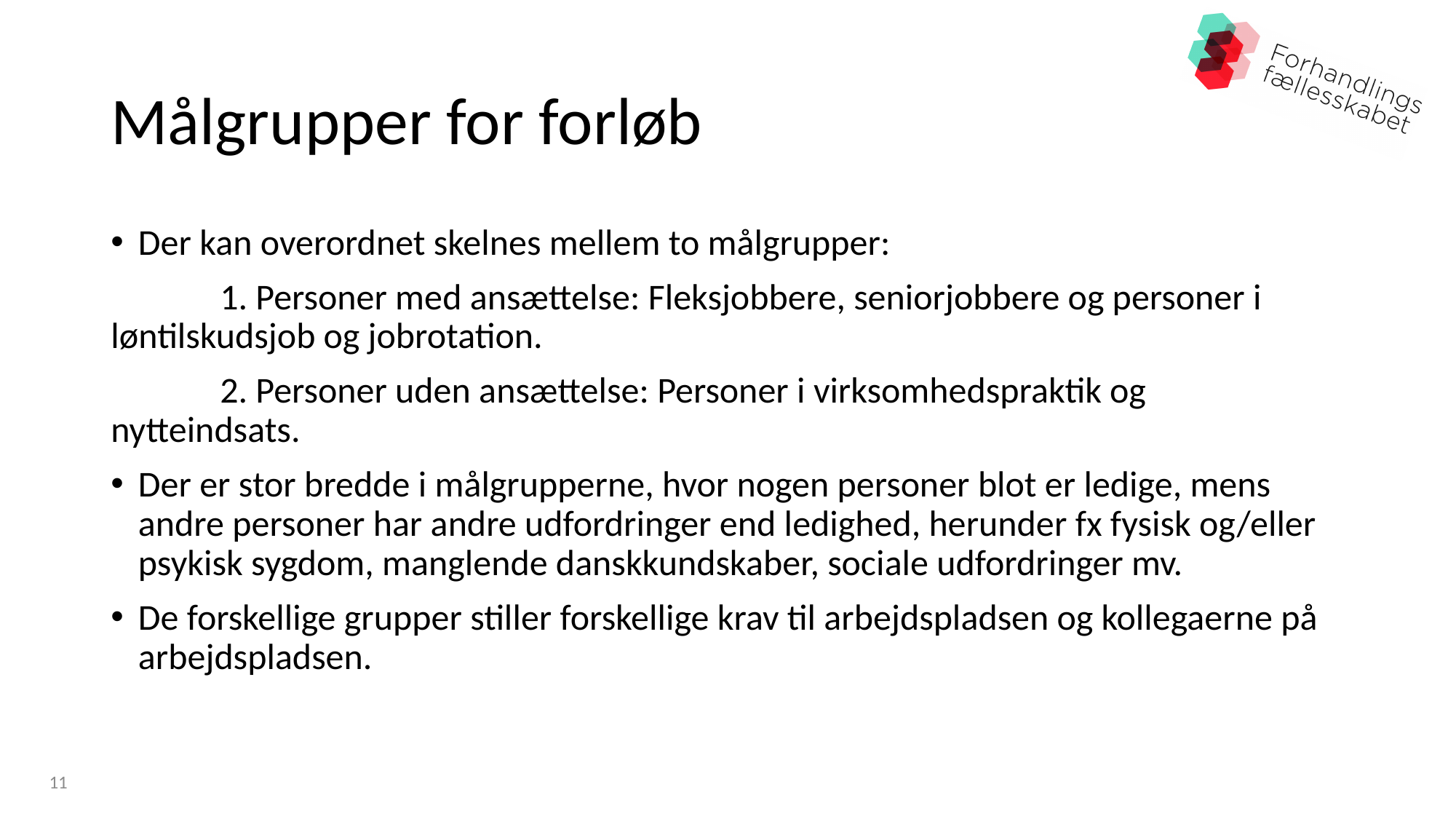

# Målgrupper for forløb
Der kan overordnet skelnes mellem to målgrupper:
	1. Personer med ansættelse: Fleksjobbere, seniorjobbere og personer i 	løntilskudsjob og jobrotation.
	2. Personer uden ansættelse: Personer i virksomhedspraktik og 	nytteindsats.
Der er stor bredde i målgrupperne, hvor nogen personer blot er ledige, mens andre personer har andre udfordringer end ledighed, herunder fx fysisk og/eller psykisk sygdom, manglende danskkundskaber, sociale udfordringer mv.
De forskellige grupper stiller forskellige krav til arbejdspladsen og kollegaerne på arbejdspladsen.

11